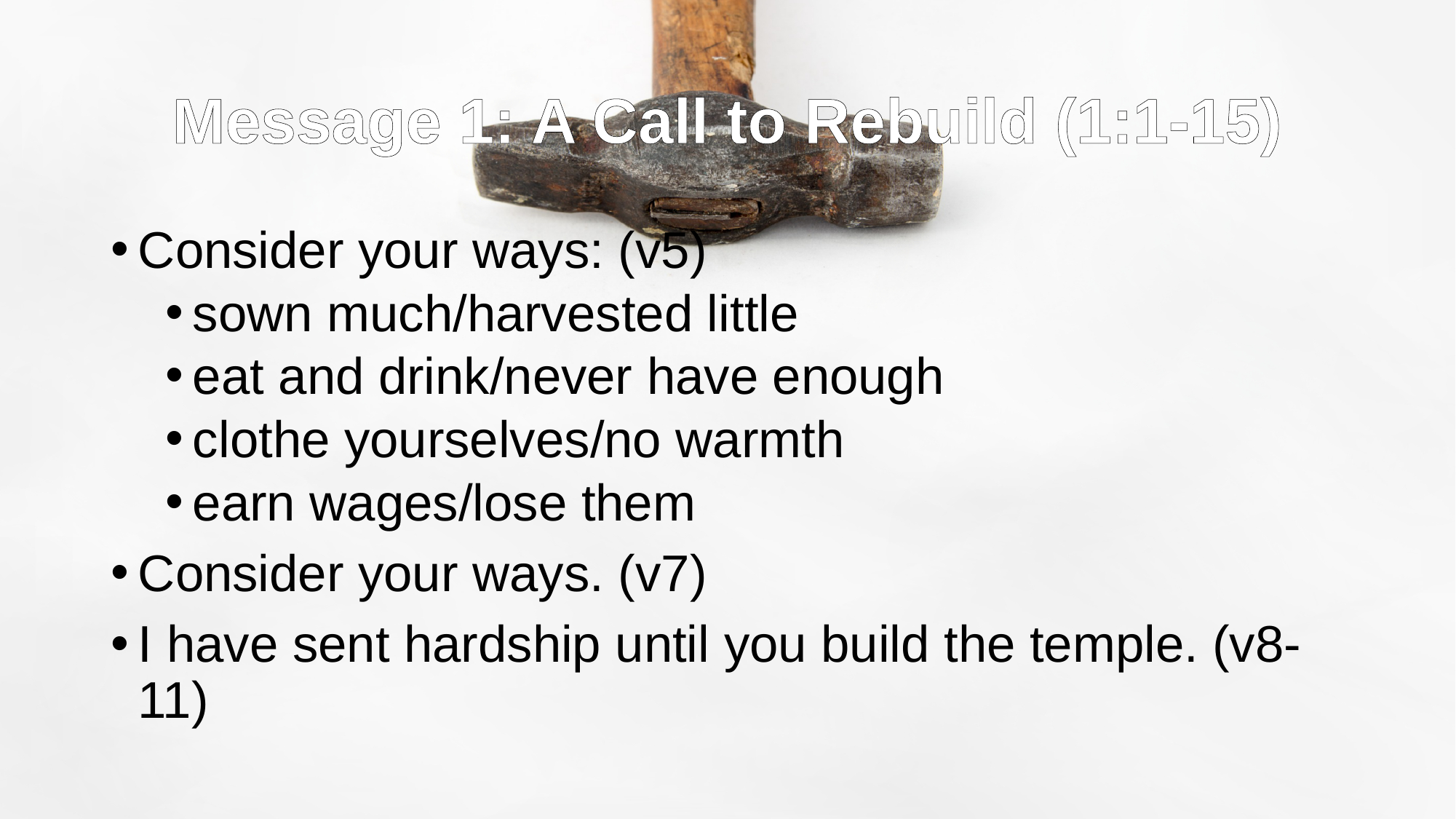

# Message 1: A Call to Rebuild (1:1-15)
Consider your ways: (v5)
sown much/harvested little
eat and drink/never have enough
clothe yourselves/no warmth
earn wages/lose them
Consider your ways. (v7)
I have sent hardship until you build the temple. (v8-11)